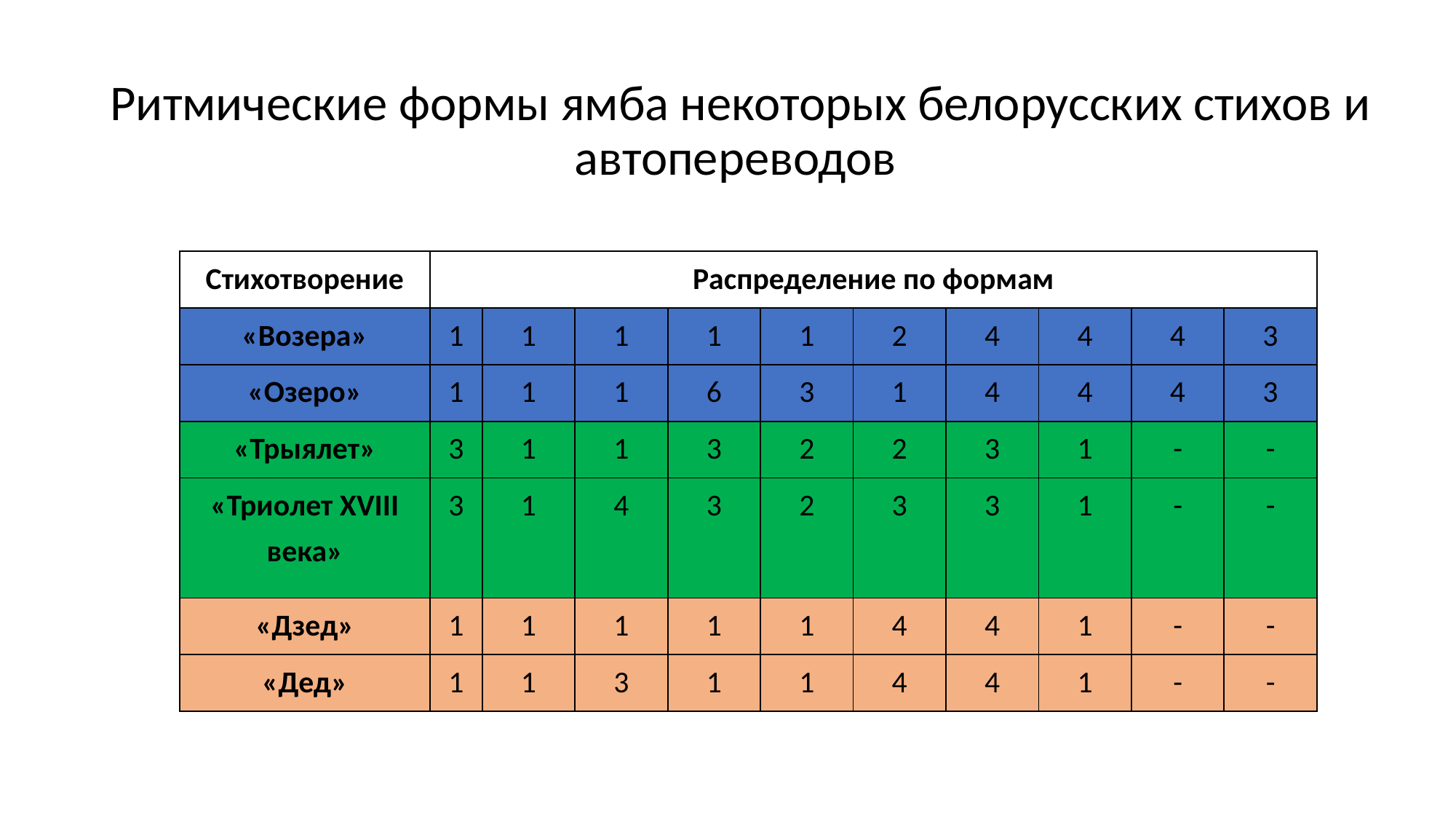

# Ритмические формы ямба некоторых белорусских стихов и автопереводов
| Стихотворение | Распределение по формам |  |  |  |  |  |  |  |  |  |
| --- | --- | --- | --- | --- | --- | --- | --- | --- | --- | --- |
| «Возера» | 1 | 1 | 1 | 1 | 1 | 2 | 4 | 4 | 4 | 3 |
| «Озеро» | 1 | 1 | 1 | 6 | 3 | 1 | 4 | 4 | 4 | 3 |
| «Трыялет» | 3 | 1 | 1 | 3 | 2 | 2 | 3 | 1 | - | - |
| «Триолет XVIII века» | 3 | 1 | 4 | 3 | 2 | 3 | 3 | 1 | - | - |
| «Дзед» | 1 | 1 | 1 | 1 | 1 | 4 | 4 | 1 | - | - |
| «Дед» | 1 | 1 | 3 | 1 | 1 | 4 | 4 | 1 | - | - |